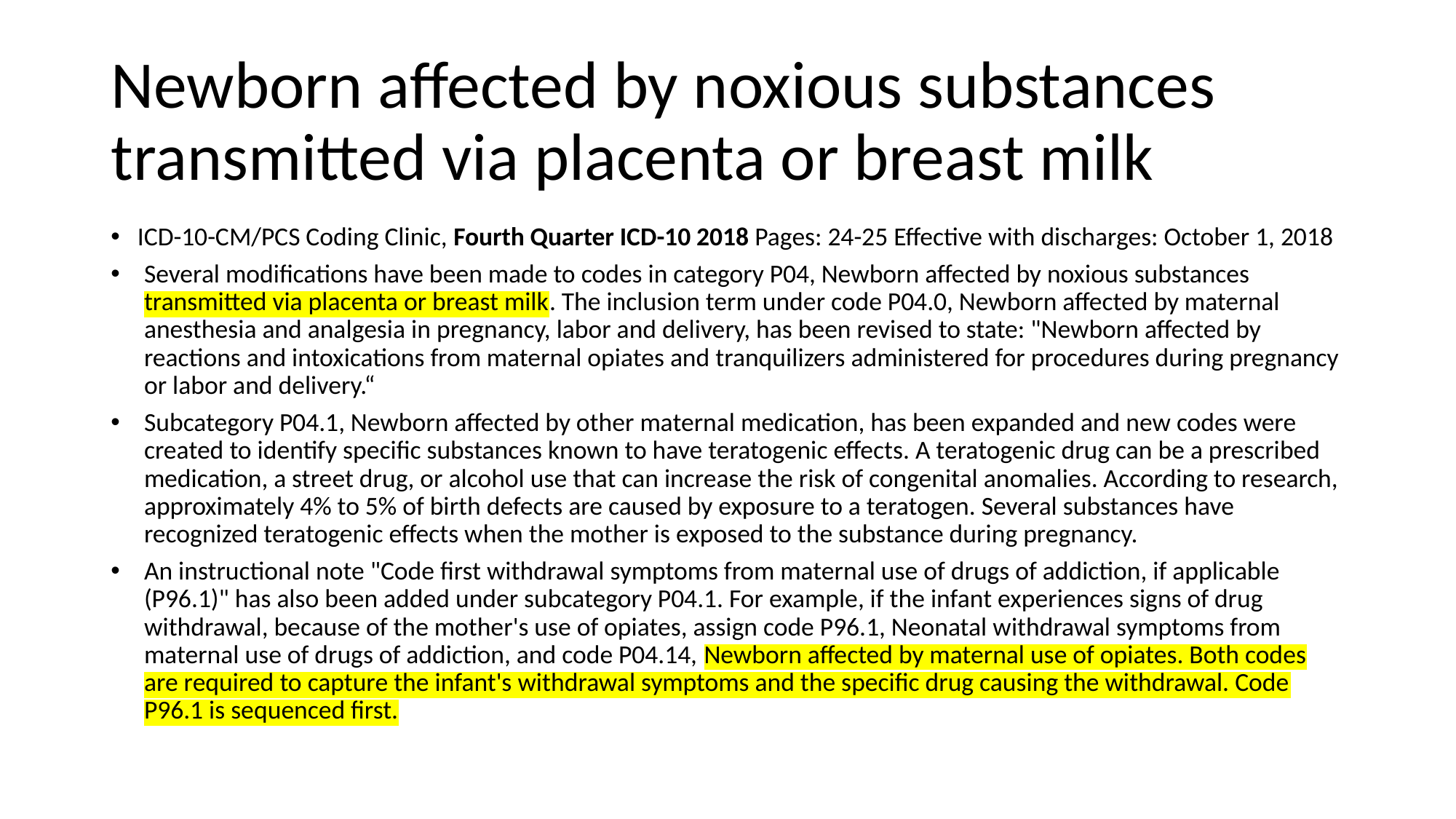

# Newborn affected by noxious substances transmitted via placenta or breast milk
ICD-10-CM/PCS Coding Clinic, Fourth Quarter ICD-10 2018 Pages: 24-25 Effective with discharges: October 1, 2018
Several modifications have been made to codes in category P04, Newborn affected by noxious substances transmitted via placenta or breast milk. The inclusion term under code P04.0, Newborn affected by maternal anesthesia and analgesia in pregnancy, labor and delivery, has been revised to state: "Newborn affected by reactions and intoxications from maternal opiates and tranquilizers administered for procedures during pregnancy or labor and delivery.“
Subcategory P04.1, Newborn affected by other maternal medication, has been expanded and new codes were created to identify specific substances known to have teratogenic effects. A teratogenic drug can be a prescribed medication, a street drug, or alcohol use that can increase the risk of congenital anomalies. According to research, approximately 4% to 5% of birth defects are caused by exposure to a teratogen. Several substances have recognized teratogenic effects when the mother is exposed to the substance during pregnancy.
An instructional note "Code first withdrawal symptoms from maternal use of drugs of addiction, if applicable (P96.1)" has also been added under subcategory P04.1. For example, if the infant experiences signs of drug withdrawal, because of the mother's use of opiates, assign code P96.1, Neonatal withdrawal symptoms from maternal use of drugs of addiction, and code P04.14, Newborn affected by maternal use of opiates. Both codes are required to capture the infant's withdrawal symptoms and the specific drug causing the withdrawal. Code P96.1 is sequenced first.